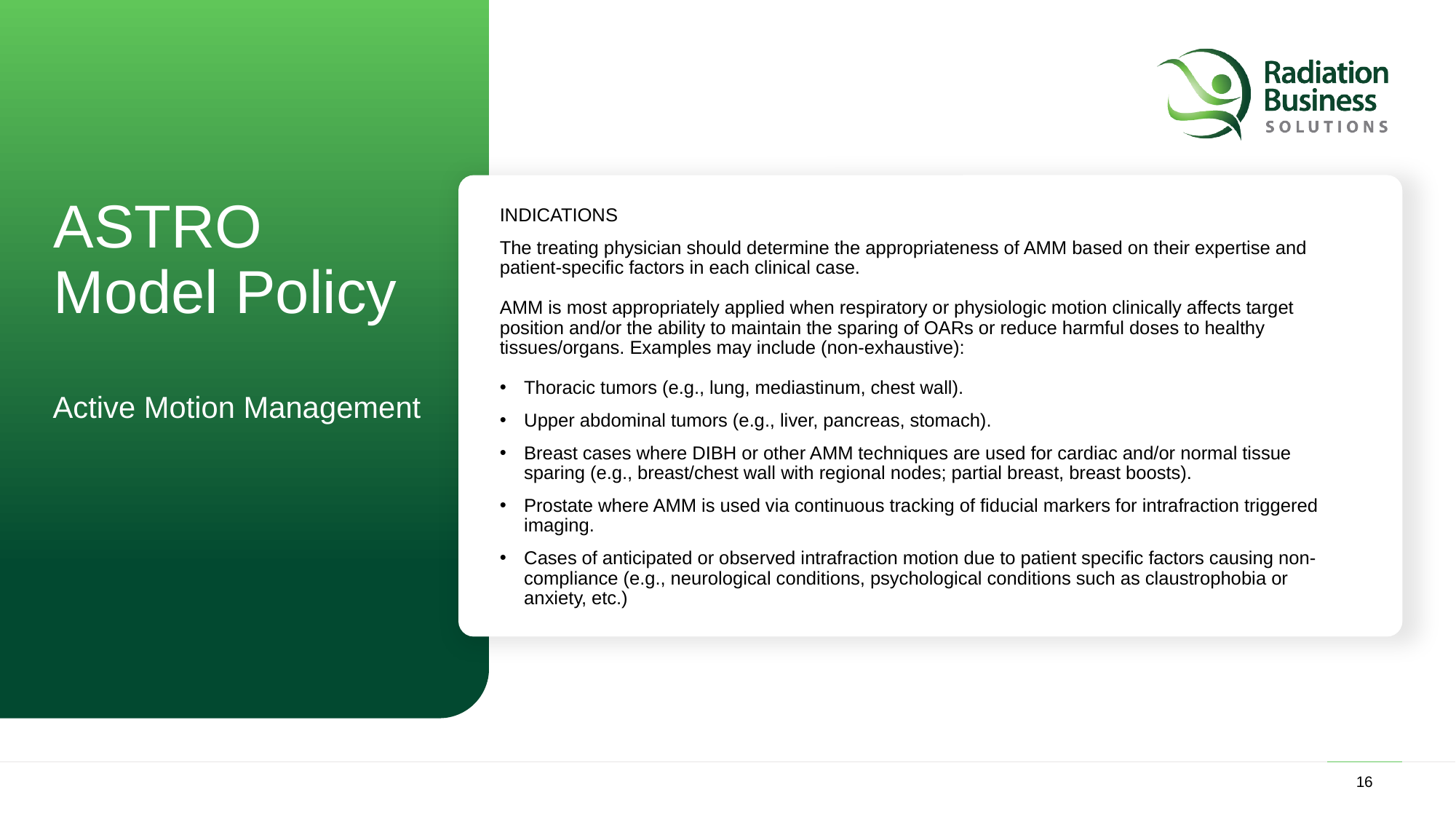

# ASTRO Model Policy
INDICATIONS
The treating physician should determine the appropriateness of AMM based on their expertise and patient-specific factors in each clinical case.
AMM is most appropriately applied when respiratory or physiologic motion clinically affects target position and/or the ability to maintain the sparing of OARs or reduce harmful doses to healthy tissues/organs. Examples may include (non-exhaustive):
Thoracic tumors (e.g., lung, mediastinum, chest wall).
Upper abdominal tumors (e.g., liver, pancreas, stomach).
Breast cases where DIBH or other AMM techniques are used for cardiac and/or normal tissue sparing (e.g., breast/chest wall with regional nodes; partial breast, breast boosts).
Prostate where AMM is used via continuous tracking of fiducial markers for intrafraction triggered imaging.
Cases of anticipated or observed intrafraction motion due to patient specific factors causing non-compliance (e.g., neurological conditions, psychological conditions such as claustrophobia or anxiety, etc.)

Active Motion Management

16